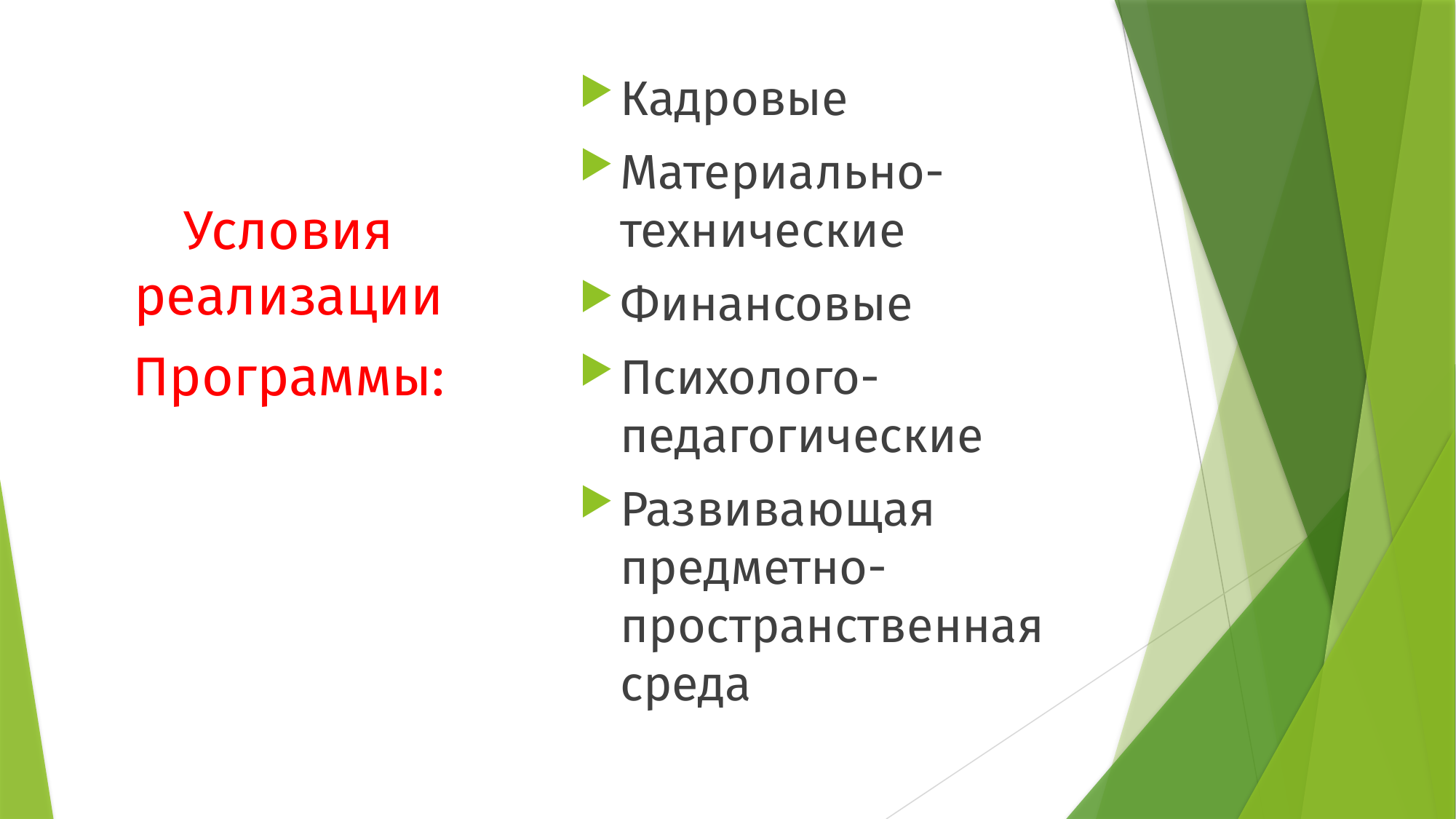

Кадровые
Материально-технические
Финансовые
Психолого-педагогические
Развивающая предметно-пространственная среда
Условия реализации
Программы: